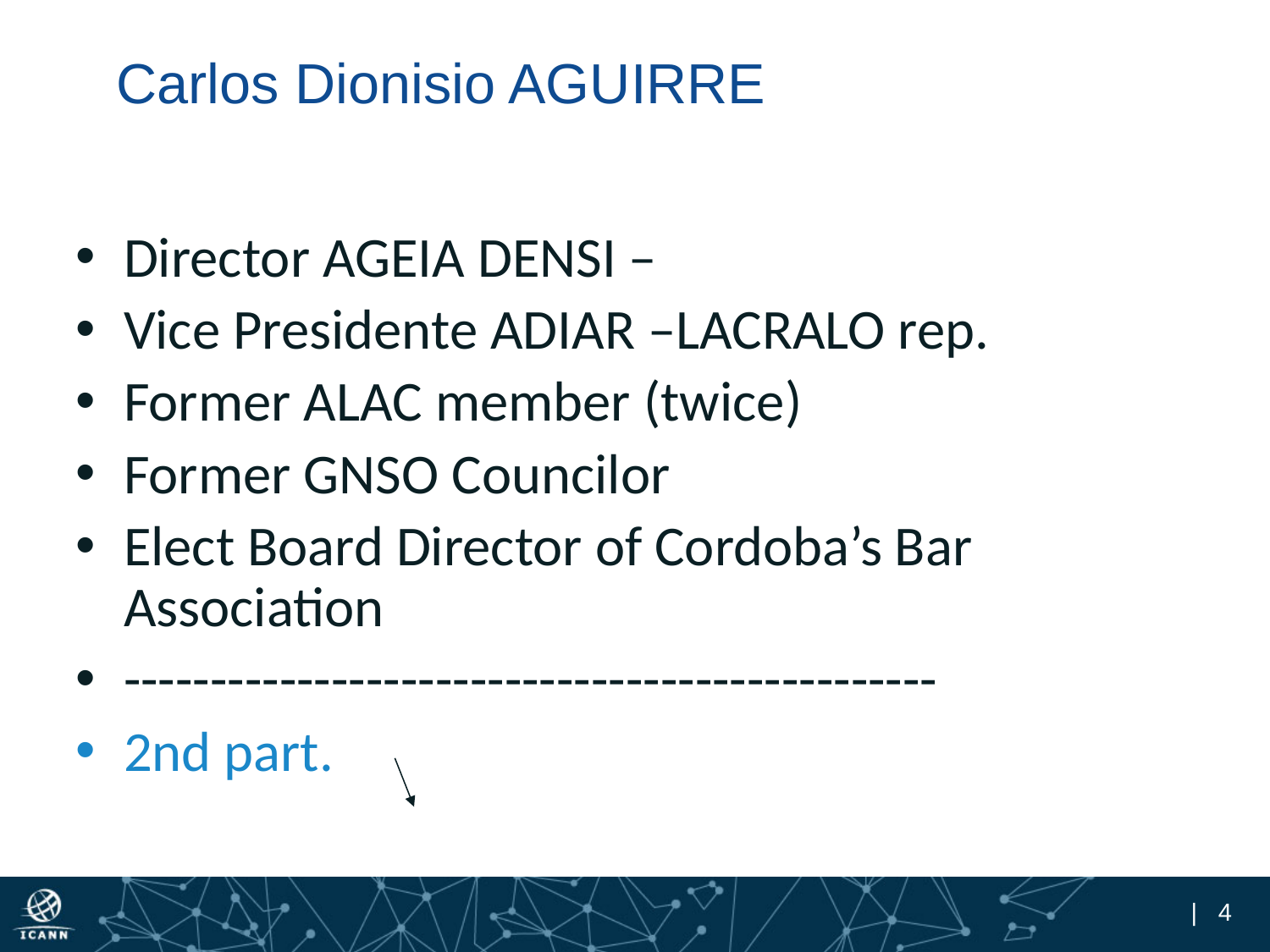

Carlos Dionisio AGUIRRE
Director AGEIA DENSI –
Vice Presidente ADIAR –LACRALO rep.
Former ALAC member (twice)
Former GNSO Councilor
Elect Board Director of Cordoba’s Bar Association
-----------------------------------------------
2nd part.